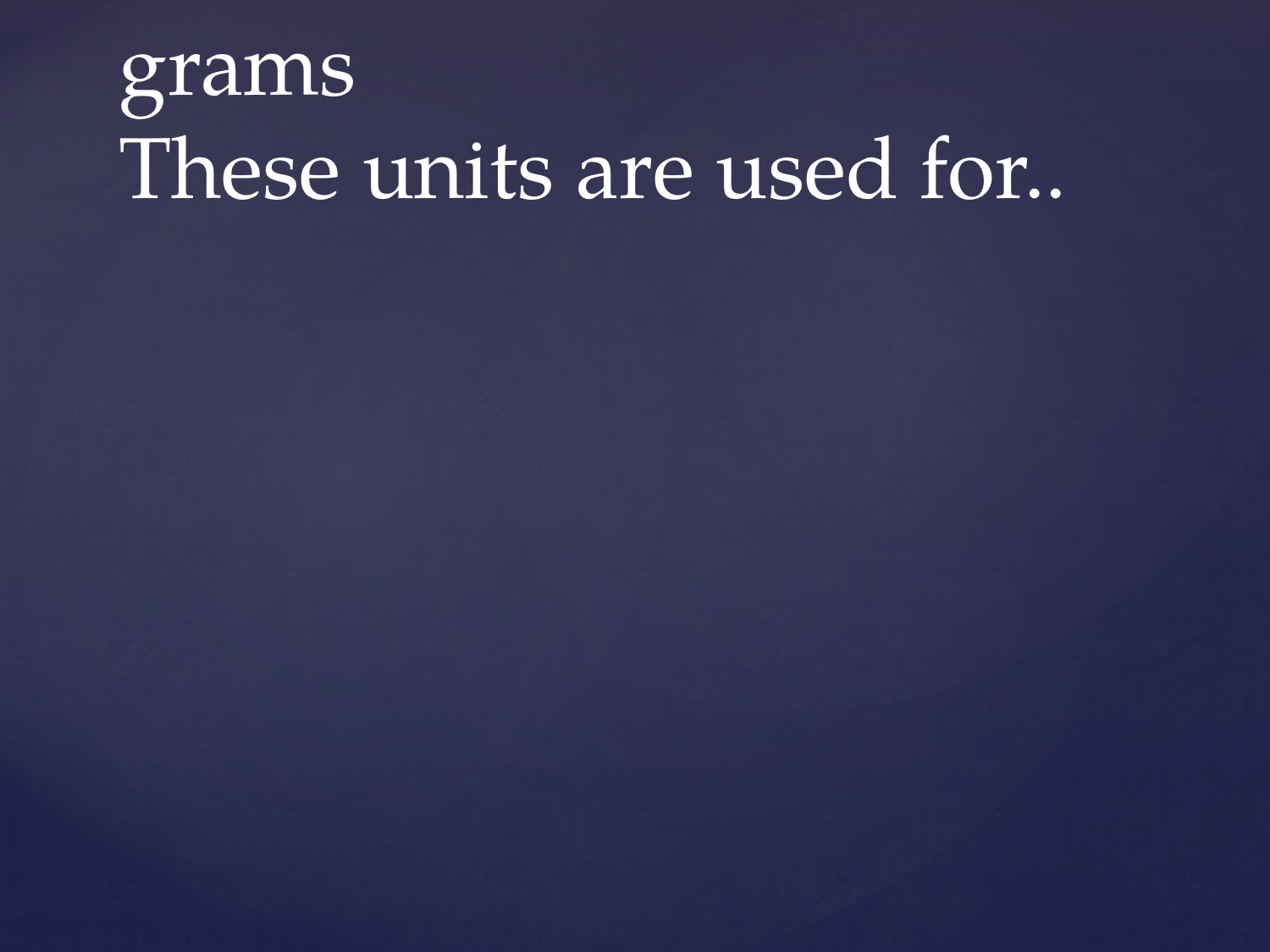

# grams These units are used for..